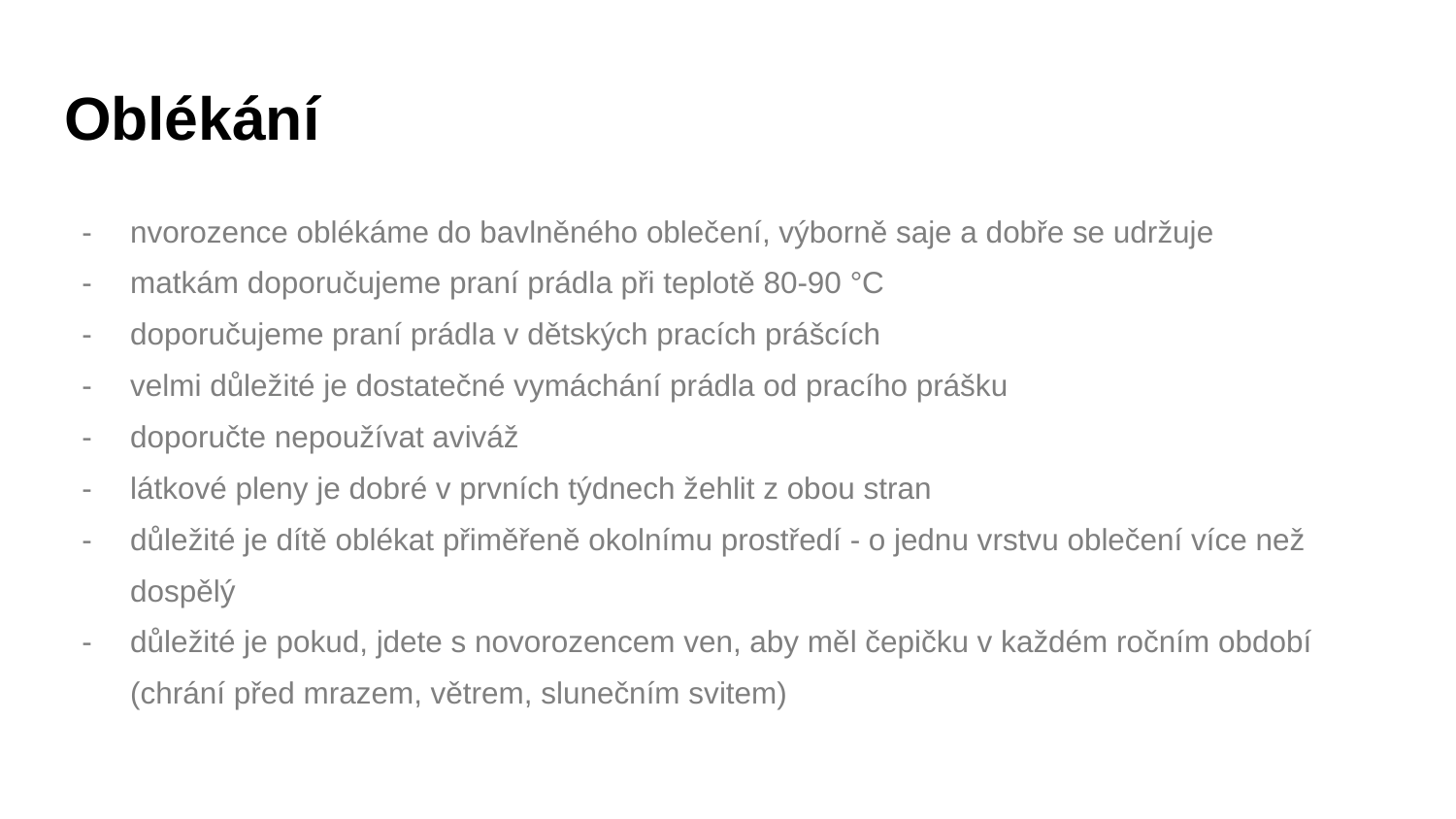

# Oblékání
nvorozence oblékáme do bavlněného oblečení, výborně saje a dobře se udržuje
matkám doporučujeme praní prádla při teplotě 80-90 °C
doporučujeme praní prádla v dětských pracích prášcích
velmi důležité je dostatečné vymáchání prádla od pracího prášku
doporučte nepoužívat aviváž
látkové pleny je dobré v prvních týdnech žehlit z obou stran
důležité je dítě oblékat přiměřeně okolnímu prostředí - o jednu vrstvu oblečení více než dospělý
důležité je pokud, jdete s novorozencem ven, aby měl čepičku v každém ročním období (chrání před mrazem, větrem, slunečním svitem)